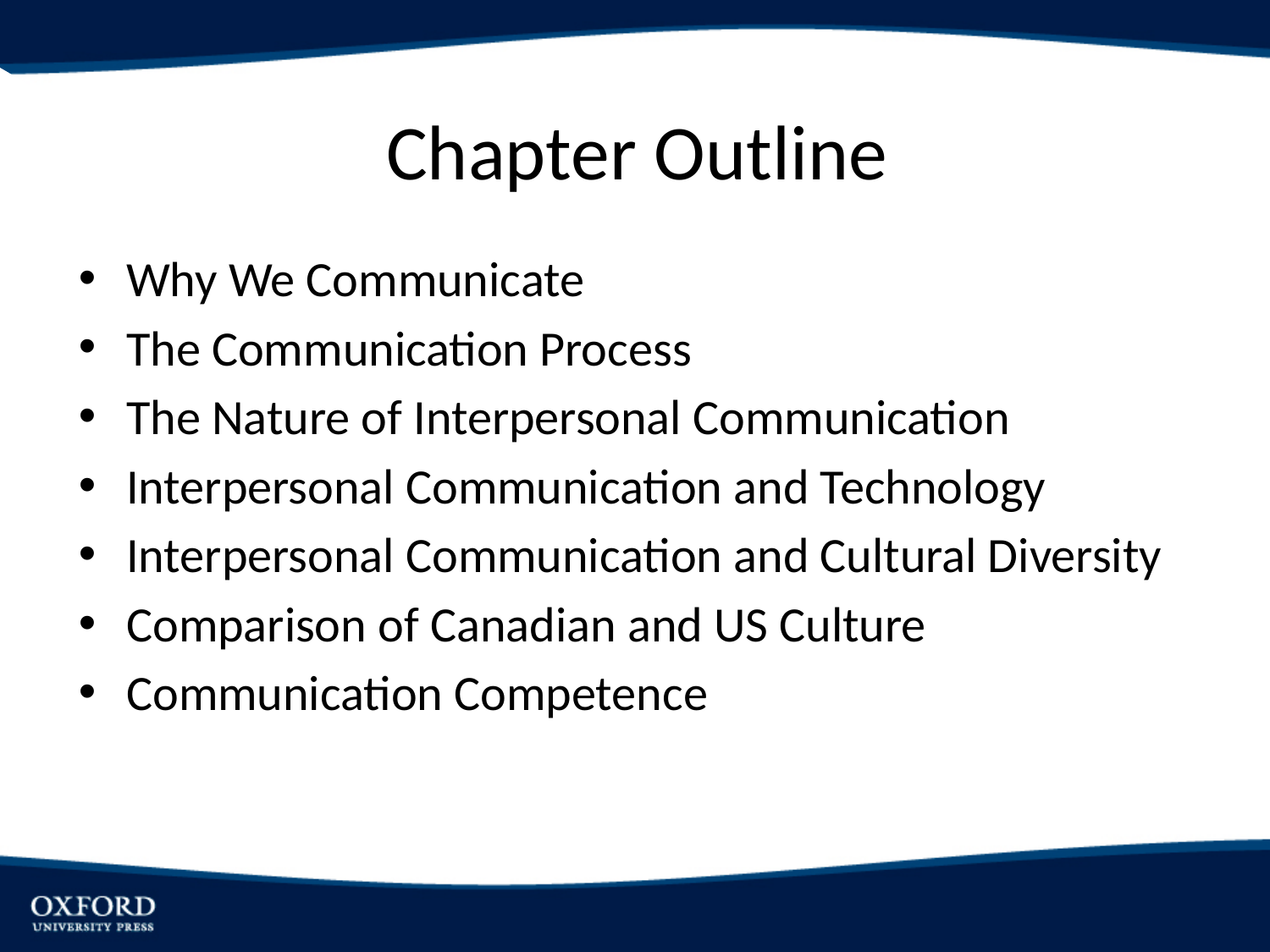

# Chapter Outline
Why We Communicate
The Communication Process
The Nature of Interpersonal Communication
Interpersonal Communication and Technology
Interpersonal Communication and Cultural Diversity
Comparison of Canadian and US Culture
Communication Competence